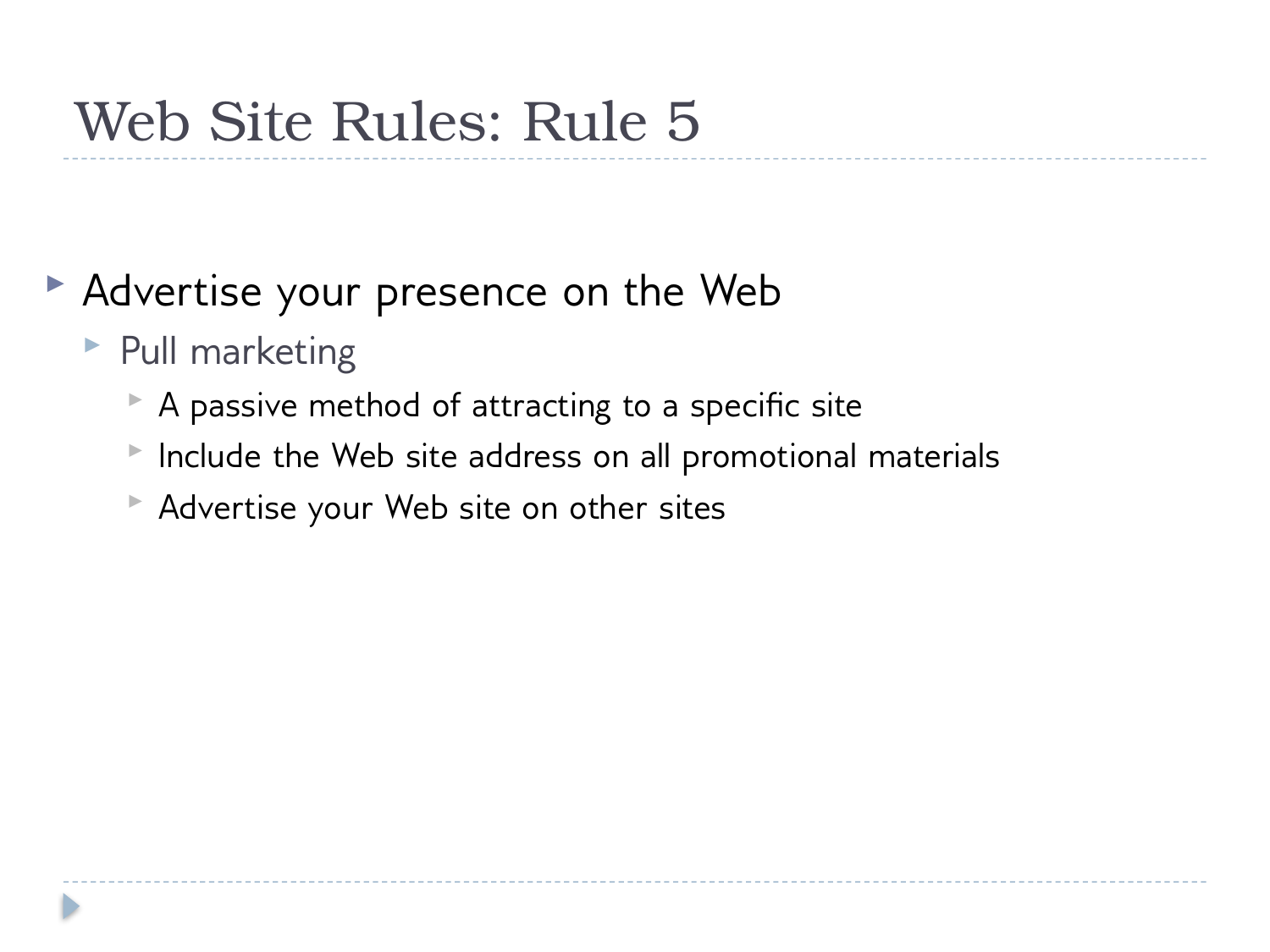

# Web Site Rules: Rule 5
Advertise your presence on the Web
Pull marketing
A passive method of attracting to a specific site
Include the Web site address on all promotional materials
Advertise your Web site on other sites